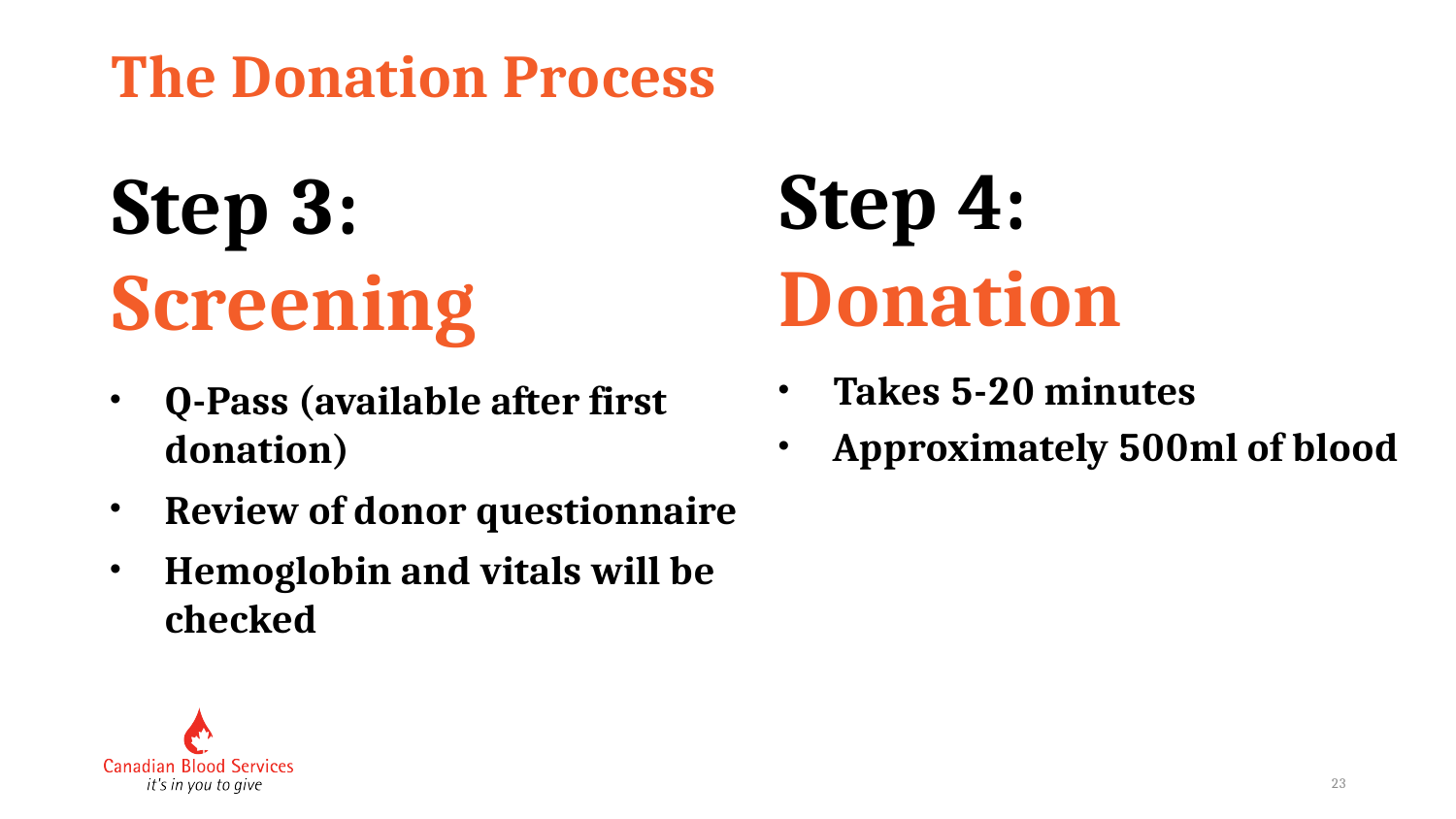

# The Donation Process
Step 4:
Donation
Step 3:
Screening
Takes 5-20 minutes
Approximately 500ml of blood

Q-Pass (available after first donation)
Review of donor questionnaire
Hemoglobin and vitals will be checked

23